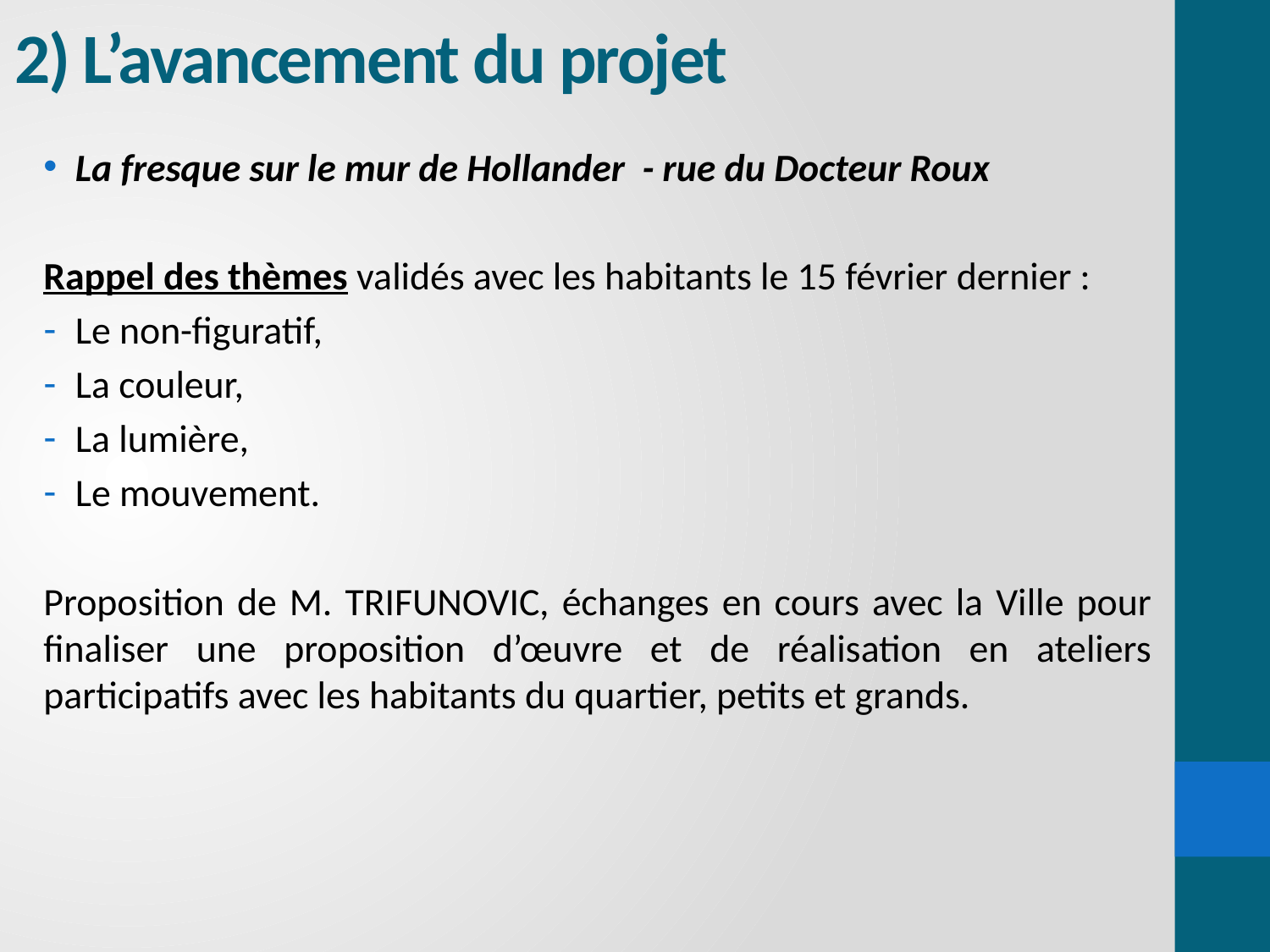

# 2) L’avancement du projet
La fresque sur le mur de Hollander  - rue du Docteur Roux

Rappel des thèmes validés avec les habitants le 15 février dernier :
Le non-figuratif,
La couleur,
La lumière,
Le mouvement.

Proposition de M. TRIFUNOVIC, échanges en cours avec la Ville pour finaliser une proposition d’œuvre et de réalisation en ateliers participatifs avec les habitants du quartier, petits et grands.